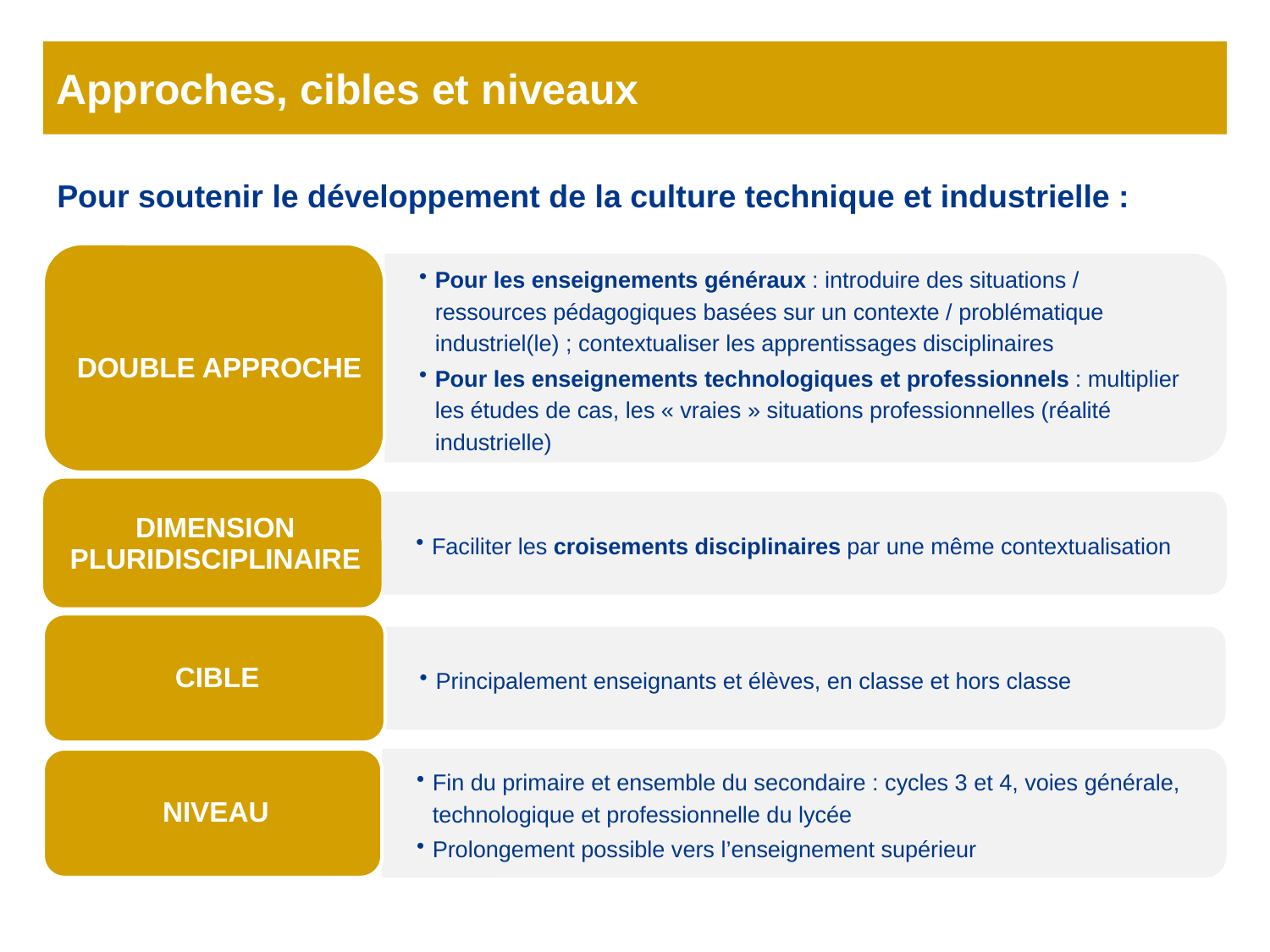

# Approches, cibles et niveaux
Pour soutenir le développement de la culture technique et industrielle :
Pour les enseignements généraux : introduire des situations / ressources pédagogiques basées sur un contexte / problématique industriel(le) ; contextualiser les apprentissages disciplinaires
Pour les enseignements technologiques et professionnels : multiplier les études de cas, les « vraies » situations professionnelles (réalité industrielle)
DOUBLE APPROCHE
Faciliter les croisements disciplinaires par une même contextualisation
DIMENSION PLURIDISCIPLINAIRE
Principalement enseignants et élèves, en classe et hors classe
CIBLE
Fin du primaire et ensemble du secondaire : cycles 3 et 4, voies générale, technologique et professionnelle du lycée
Prolongement possible vers l’enseignement supérieur
NIVEAU